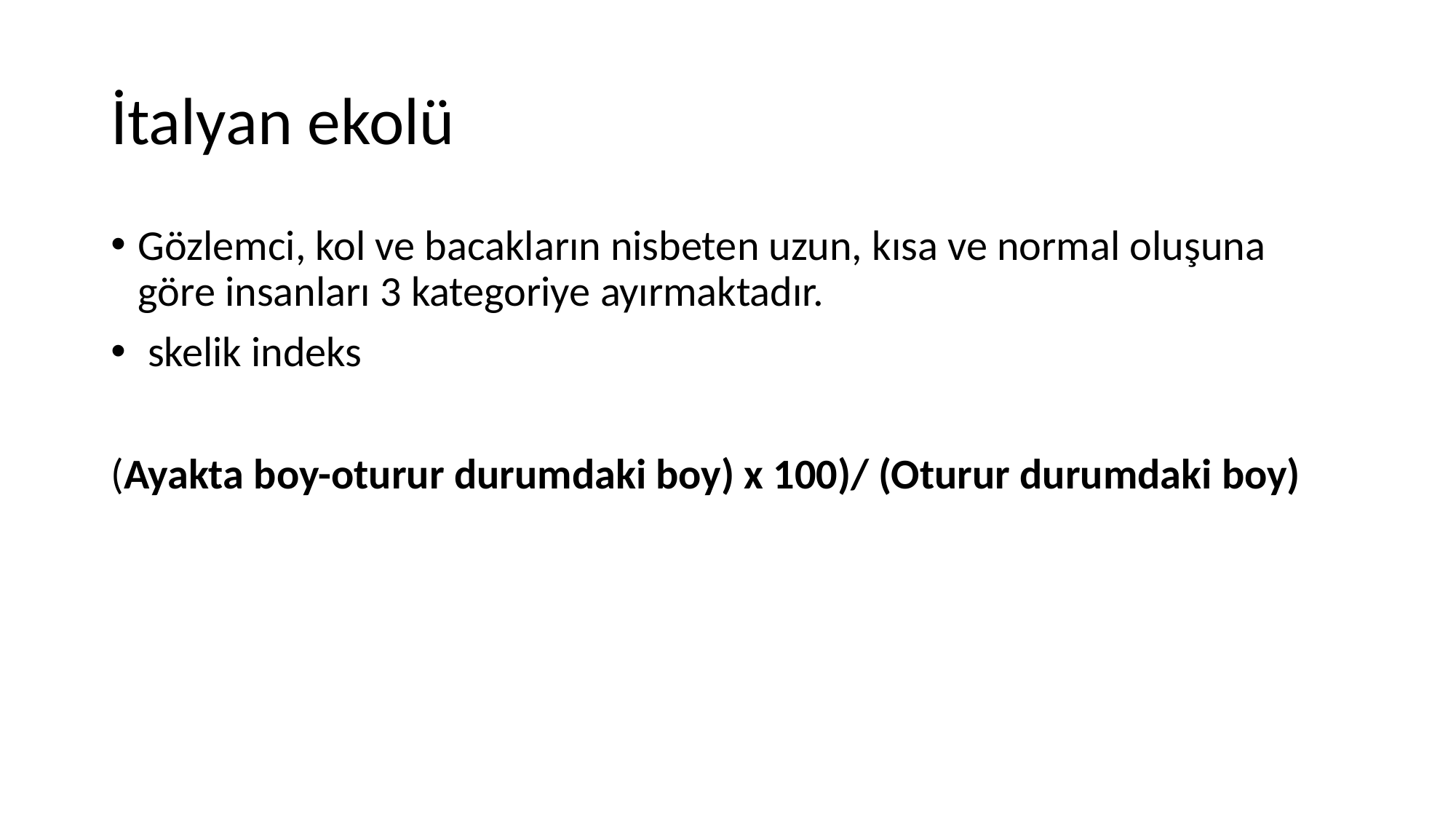

# İtalyan ekolü
Gözlemci, kol ve bacakların nisbeten uzun, kısa ve normal oluşuna göre insanları 3 kategoriye ayırmaktadır.
 skelik indeks

(Ayakta boy-oturur durumdaki boy) x 100)/ (Oturur durumdaki boy)